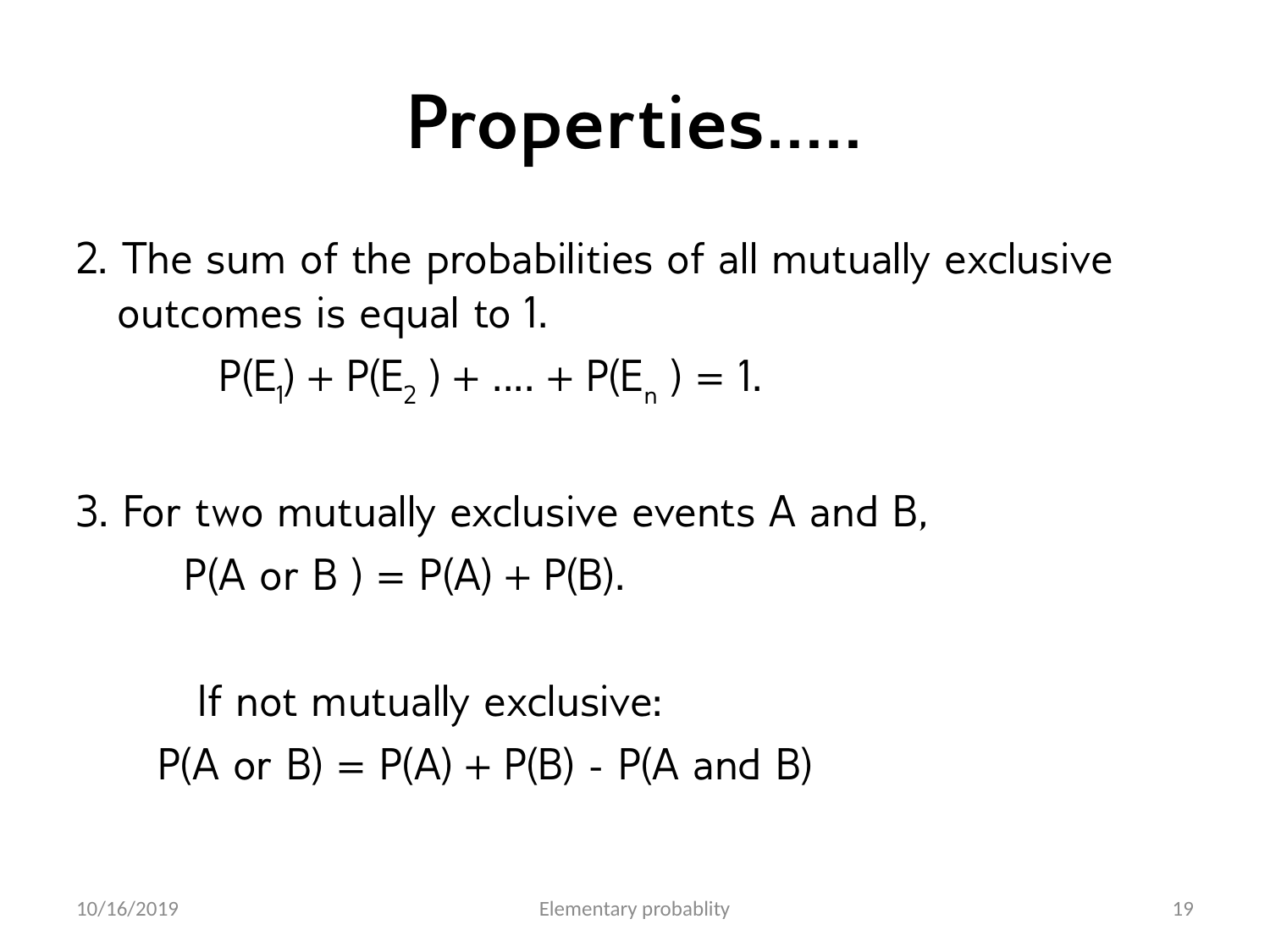

# Properties.....
2. The sum of the probabilities of all mutually exclusive outcomes is equal to 1.
		P(E1) + P(E2 ) + .... + P(En ) = 1.

3. For two mutually exclusive events A and B,
        P(A or B ) = P(A) + P(B).

         If not mutually exclusive:
	   P(A or B) = P(A) + P(B) - P(A and B)

10/16/2019
Elementary probablity
19